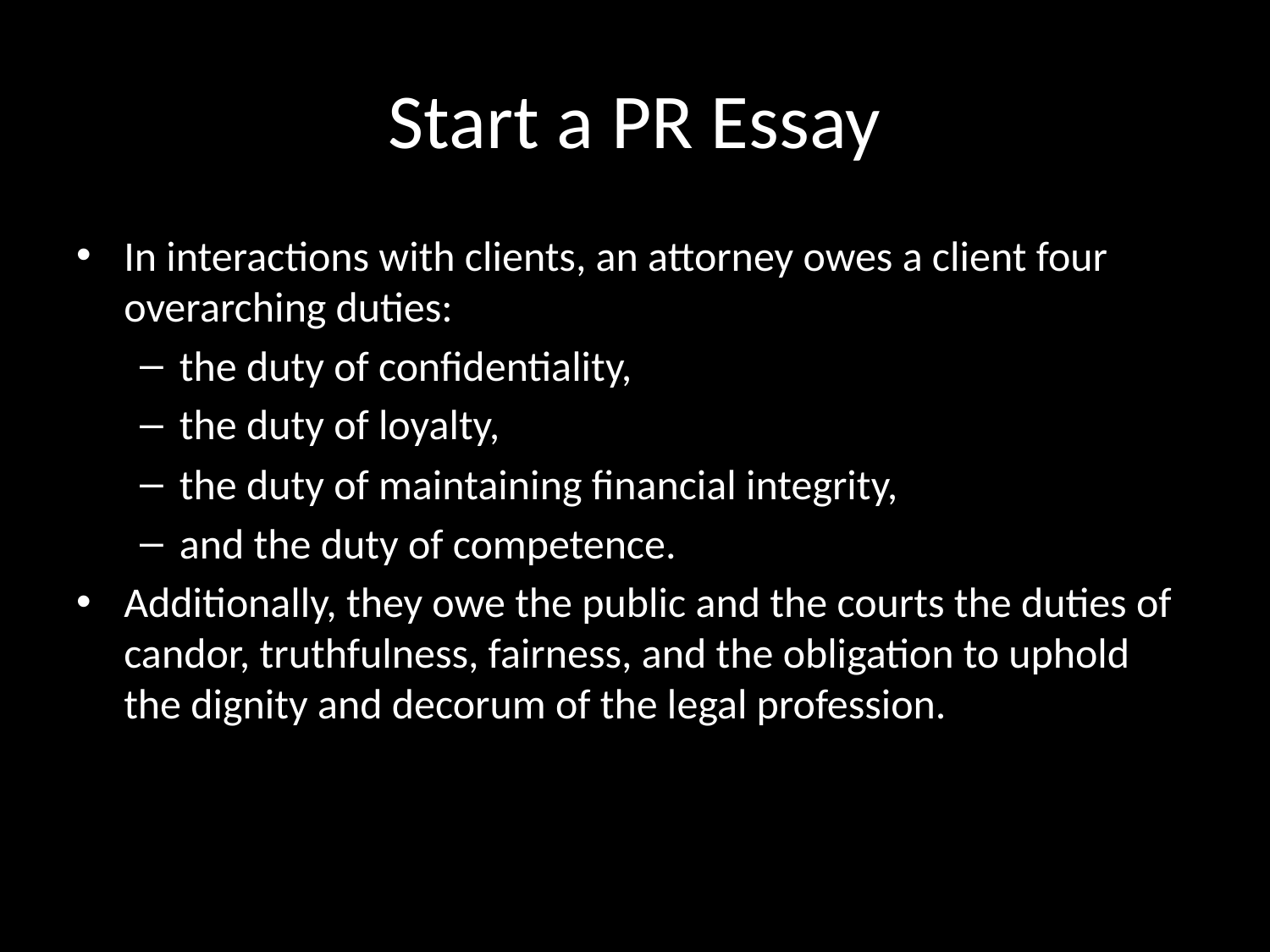

# Start a PR Essay
In interactions with clients, an attorney owes a client four overarching duties:
the duty of confidentiality,
the duty of loyalty,
the duty of maintaining financial integrity,
and the duty of competence.
Additionally, they owe the public and the courts the duties of candor, truthfulness, fairness, and the obligation to uphold the dignity and decorum of the legal profession.